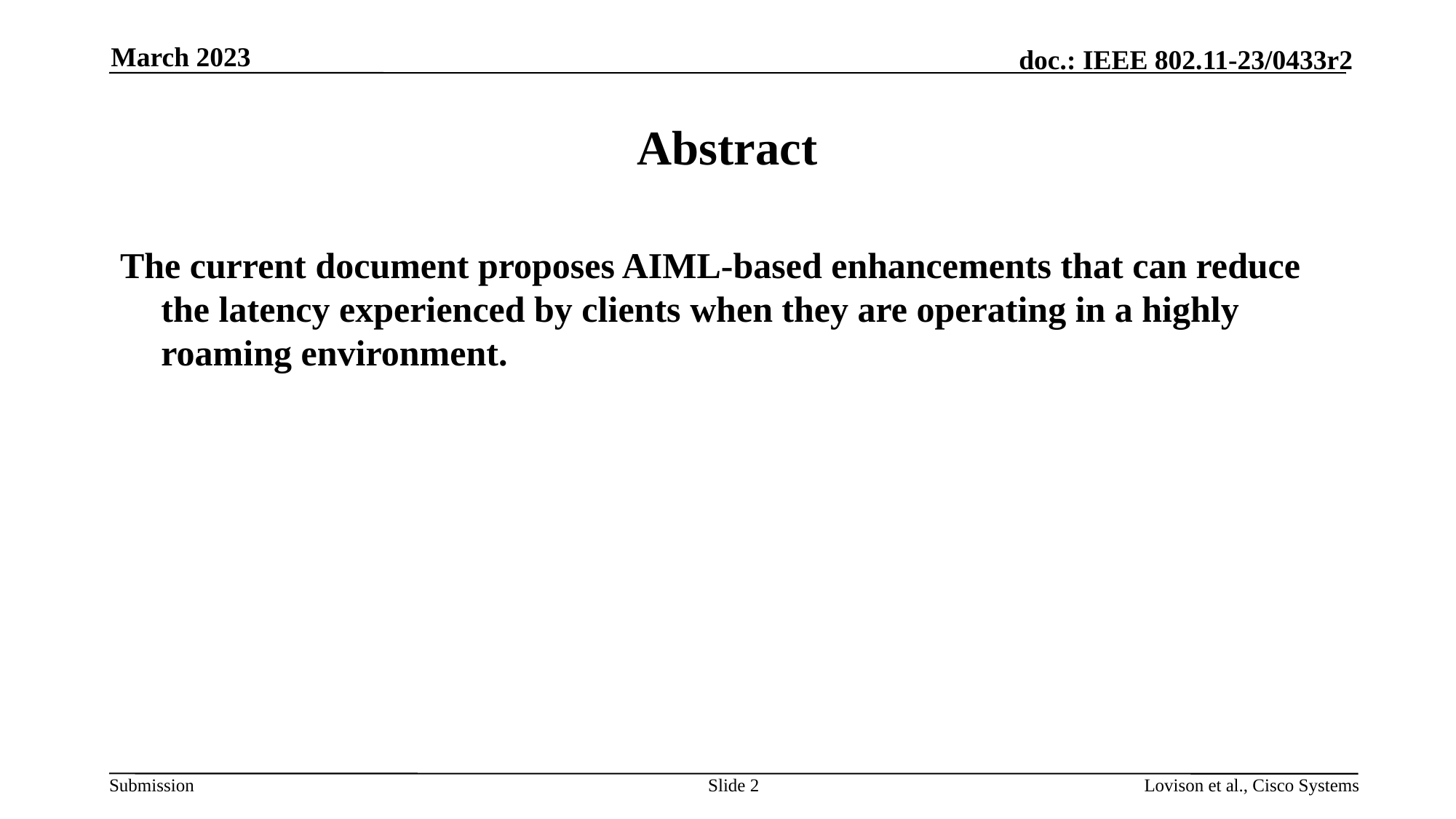

March 2023
# Abstract
The current document proposes AIML-based enhancements that can reduce the latency experienced by clients when they are operating in a highly roaming environment.

Slide 2
Lovison et al., Cisco Systems